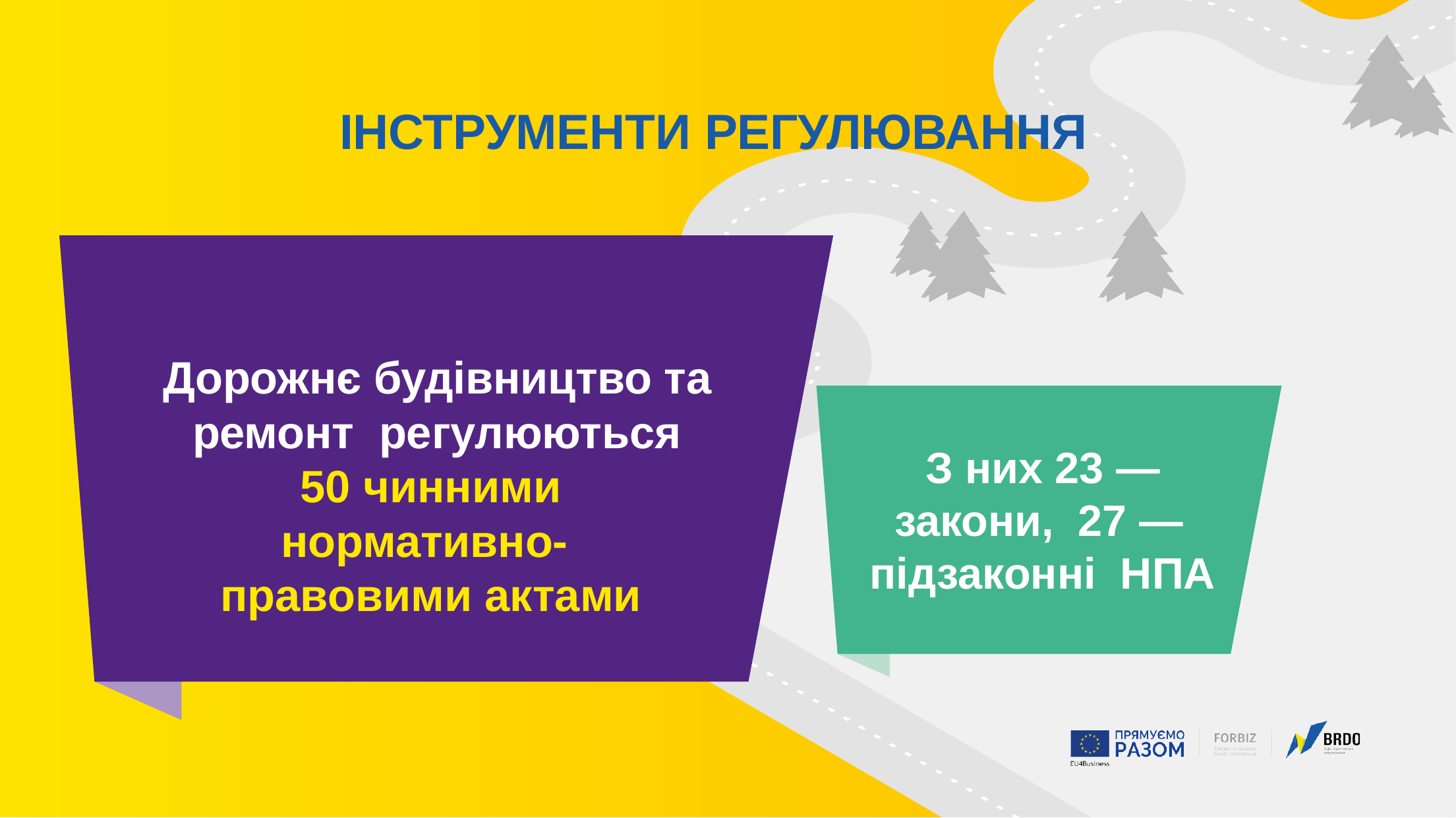

# ІНСТРУМЕНТИ РЕГУЛЮВАННЯ

Дорожнє будівництво та ремонт  регулюються
50 чинними нормативно-  правовими актами

З них 23 — закони,  27 —	підзаконні  НПА